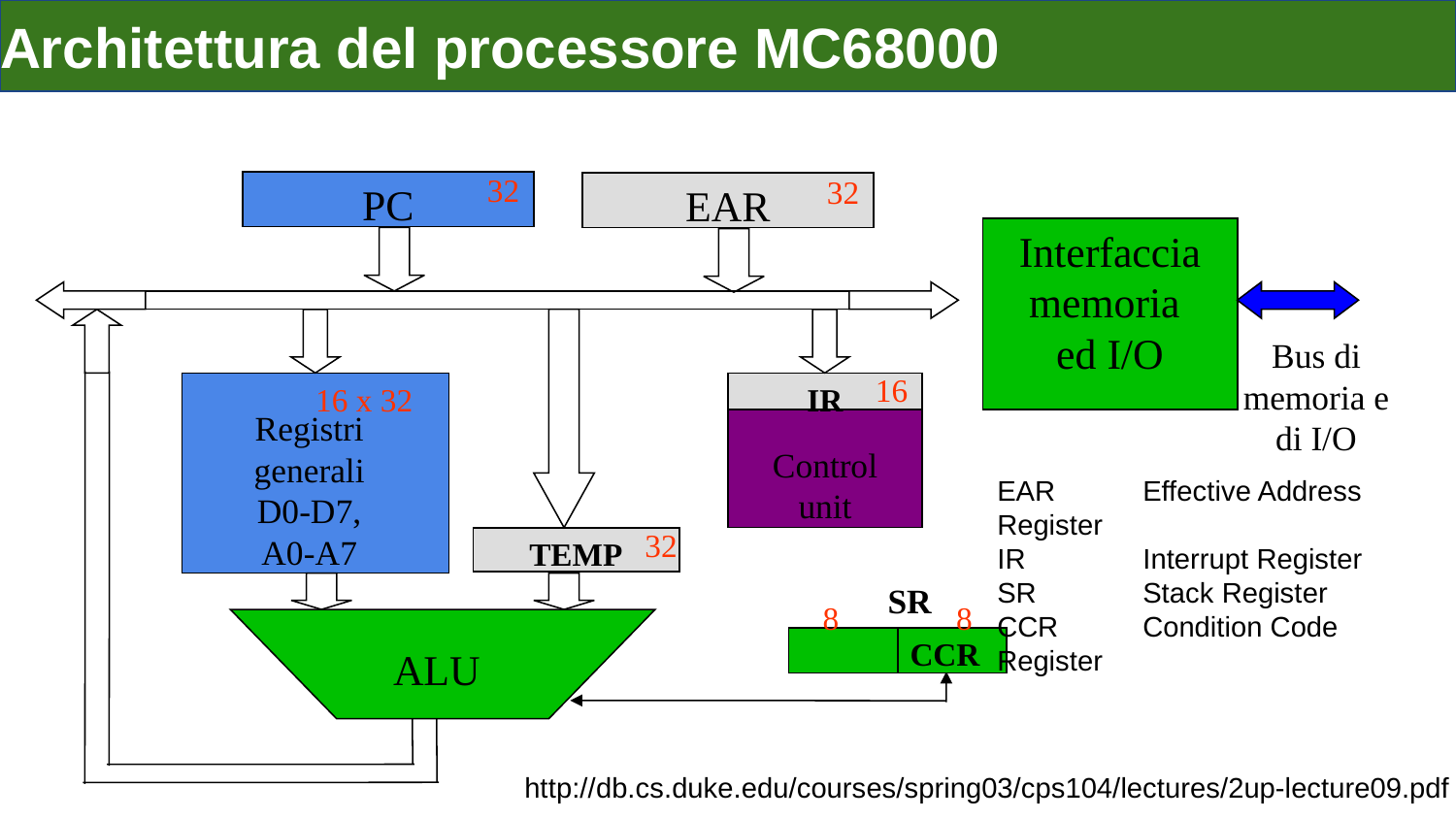

# Architettura del processore MC68000
32
32
PC
EAR
Interfaccia memoria
ed I/O

Bus di memoria e di I/O
16

Registri generali
D0-D7,
A0-A7
16 x 32

IR

Control unit
EAR	Effective Address Register
IR	Interrupt Register
SR	Stack Register
CCR	Condition Code Register
32
TEMP

SR
8
8

CCR

ALU
http://db.cs.duke.edu/courses/spring03/cps104/lectures/2up-lecture09.pdf